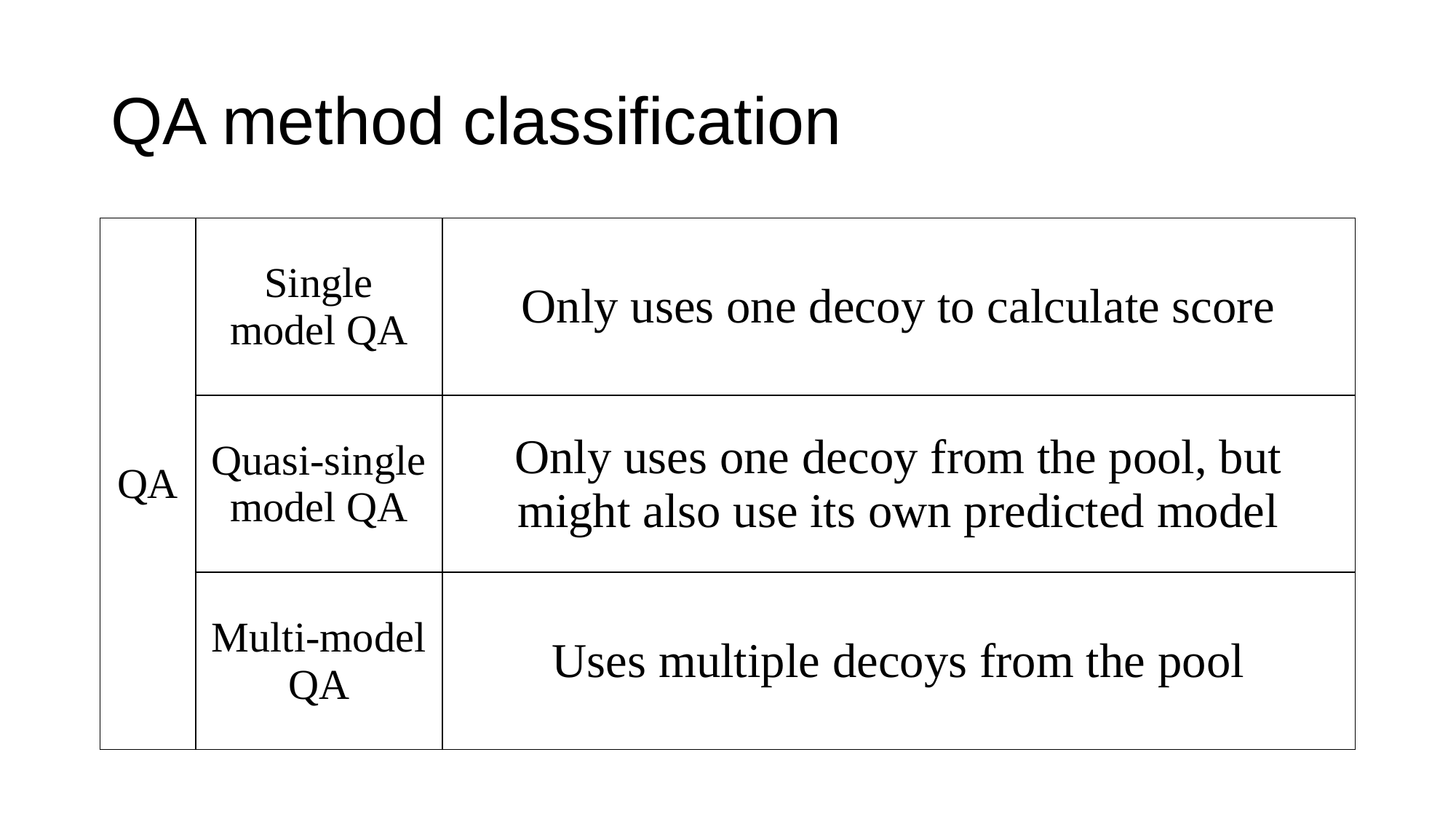

# QA method classification
| QA | Single model QA | Only uses one decoy to calculate score |
| --- | --- | --- |
|  | Quasi-single model QA | Only uses one decoy from the pool, but might also use its own predicted model |
|  | Multi-model QA | Uses multiple decoys from the pool |